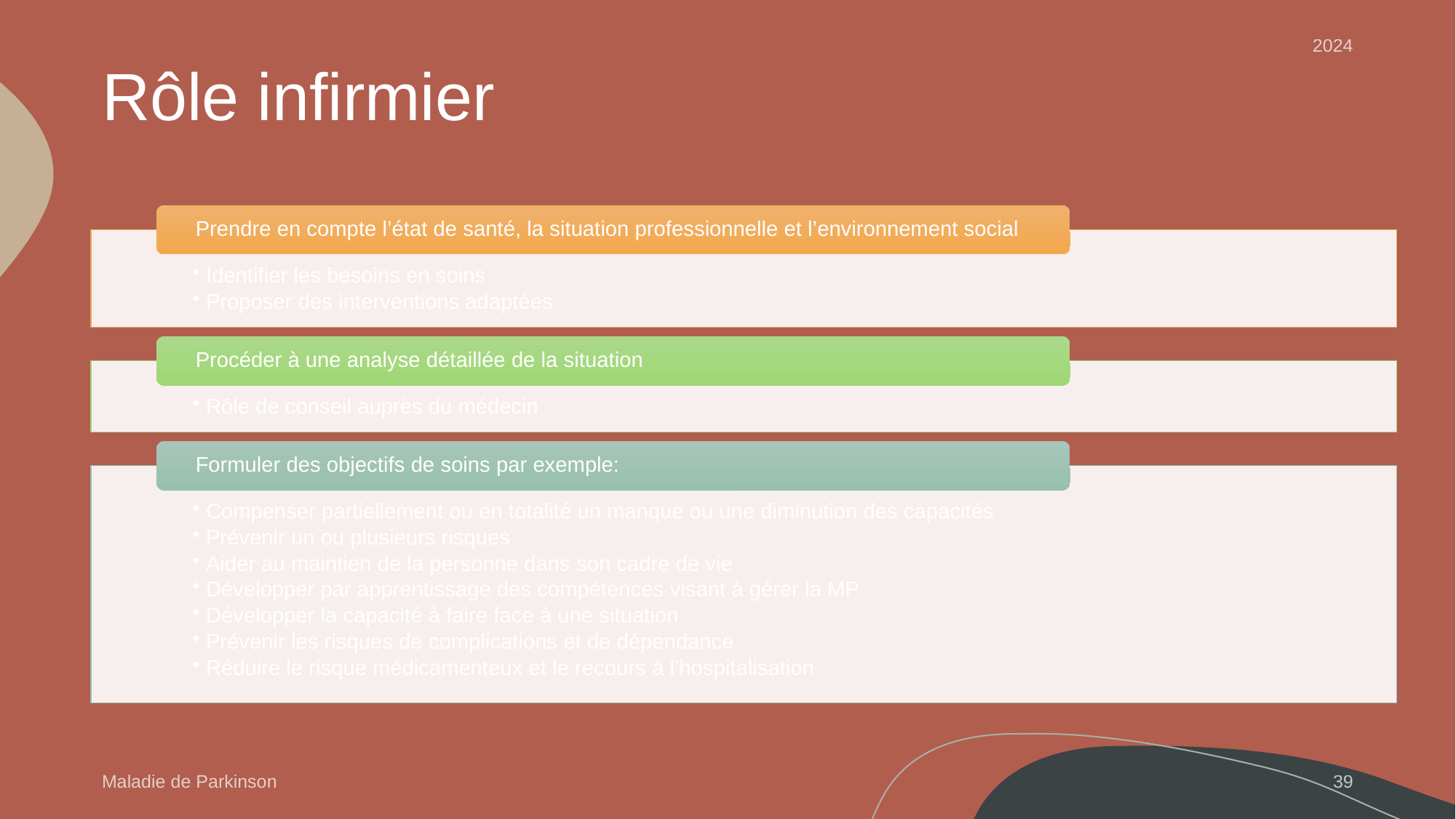

2024
# Rôle infirmier
Identifier les besoins en soins
Proposer des interventions adaptées
Prendre en compte l’état de santé, la situation professionnelle et l’environnement social
Rôle de conseil auprès du médecin
Procéder à une analyse détaillée de la situation
Compenser partiellement ou en totalité un manque ou une diminution des capacités
Prévenir un ou plusieurs risques
Aider au maintien de la personne dans son cadre de vie
Développer par apprentissage des compétences visant à gérer la MP
Développer la capacité à faire face à une situation
Prévenir les risques de complications et de dépendance
Réduire le risque médicamenteux et le recours à l’hospitalisation
Formuler des objectifs de soins par exemple:
Maladie de Parkinson
39